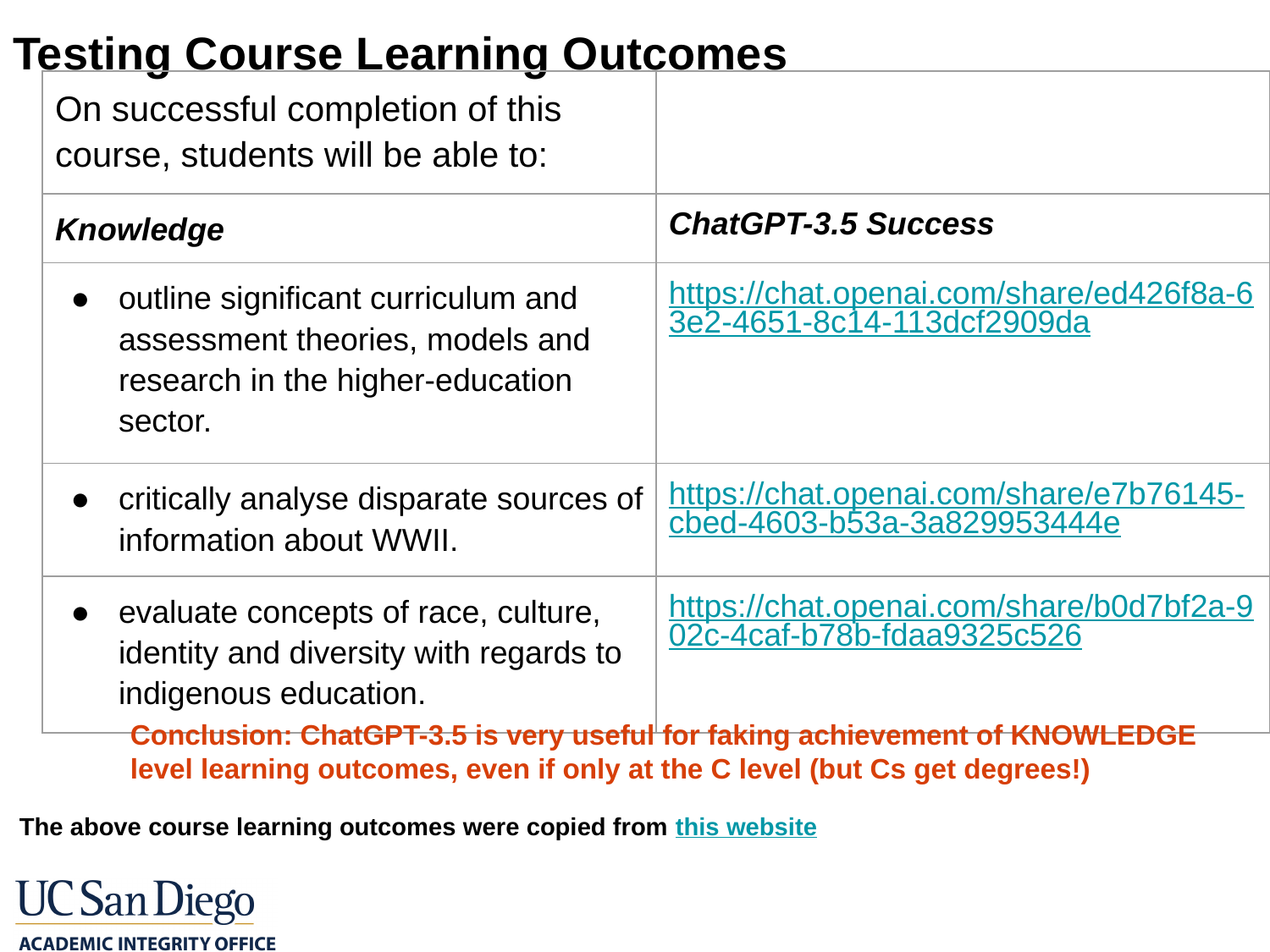

Testing Course Learning Outcomes
| On successful completion of this course, students will be able to: |  |
| --- | --- |
| Knowledge | ChatGPT-3.5 Success |
| outline significant curriculum and assessment theories, models and research in the higher-education sector. | https://chat.openai.com/share/ed426f8a-63e2-4651-8c14-113dcf2909da |
| critically analyse disparate sources of information about WWII. | https://chat.openai.com/share/e7b76145-cbed-4603-b53a-3a829953444e |
| evaluate concepts of race, culture, identity and diversity with regards to indigenous education. | https://chat.openai.com/share/b0d7bf2a-902c-4caf-b78b-fdaa9325c526 |
Conclusion: ChatGPT-3.5 is very useful for faking achievement of KNOWLEDGE level learning outcomes, even if only at the C level (but Cs get degrees!)
The above course learning outcomes were copied from this website